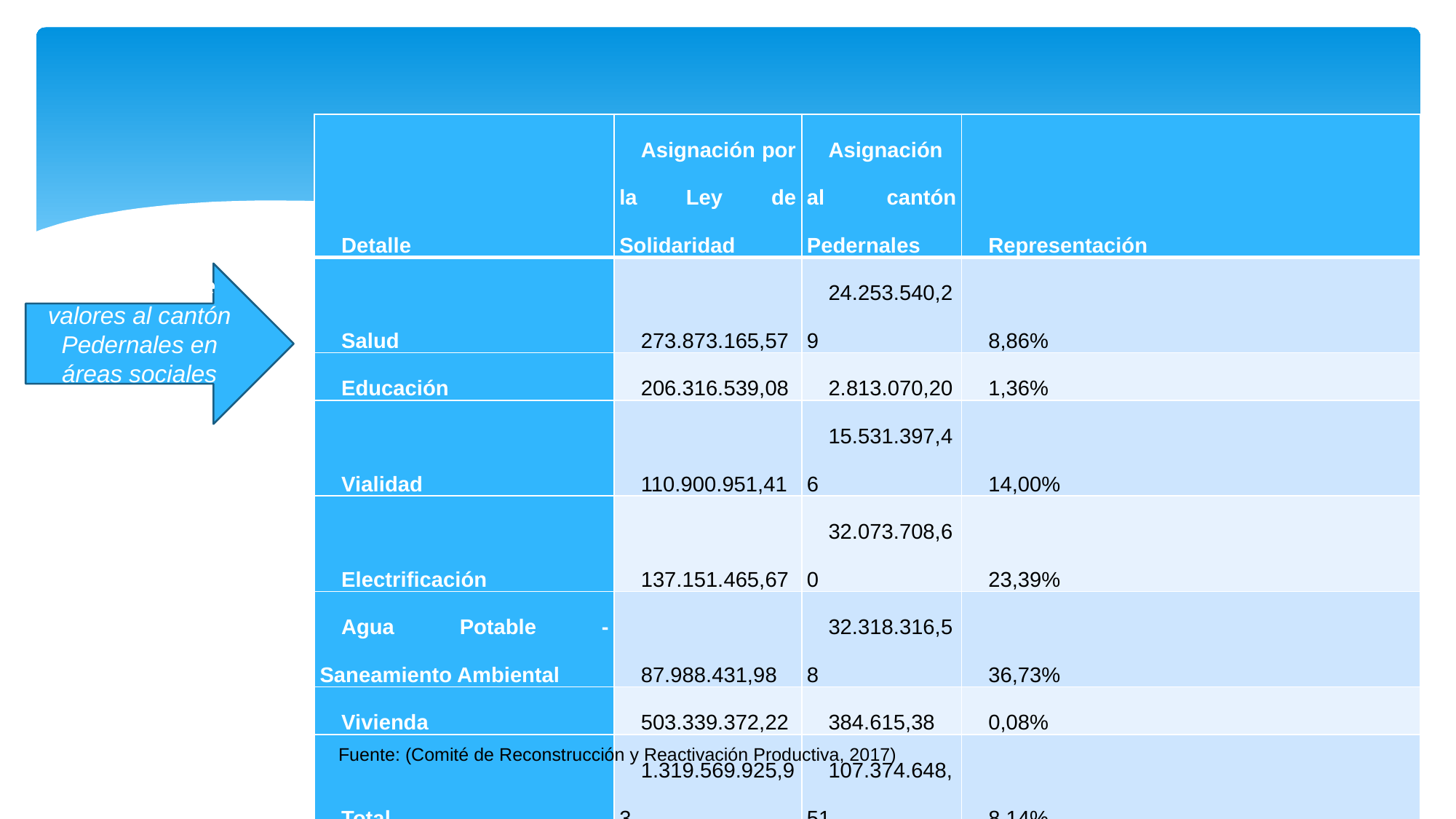

| Detalle | Asignación por la Ley de Solidaridad | Asignación al cantón Pedernales | Representación |
| --- | --- | --- | --- |
| Salud | 273.873.165,57 | 24.253.540,29 | 8,86% |
| Educación | 206.316.539,08 | 2.813.070,20 | 1,36% |
| Vialidad | 110.900.951,41 | 15.531.397,46 | 14,00% |
| Electrificación | 137.151.465,67 | 32.073.708,60 | 23,39% |
| Agua Potable - Saneamiento Ambiental | 87.988.431,98 | 32.318.316,58 | 36,73% |
| Vivienda | 503.339.372,22 | 384.615,38 | 0,08% |
| Total | 1.319.569.925,93 | 107.374.648,51 | 8,14% |
Asignación de valores al cantón Pedernales en áreas sociales

Fuente: (Comité de Reconstrucción y Reactivación Productiva, 2017)